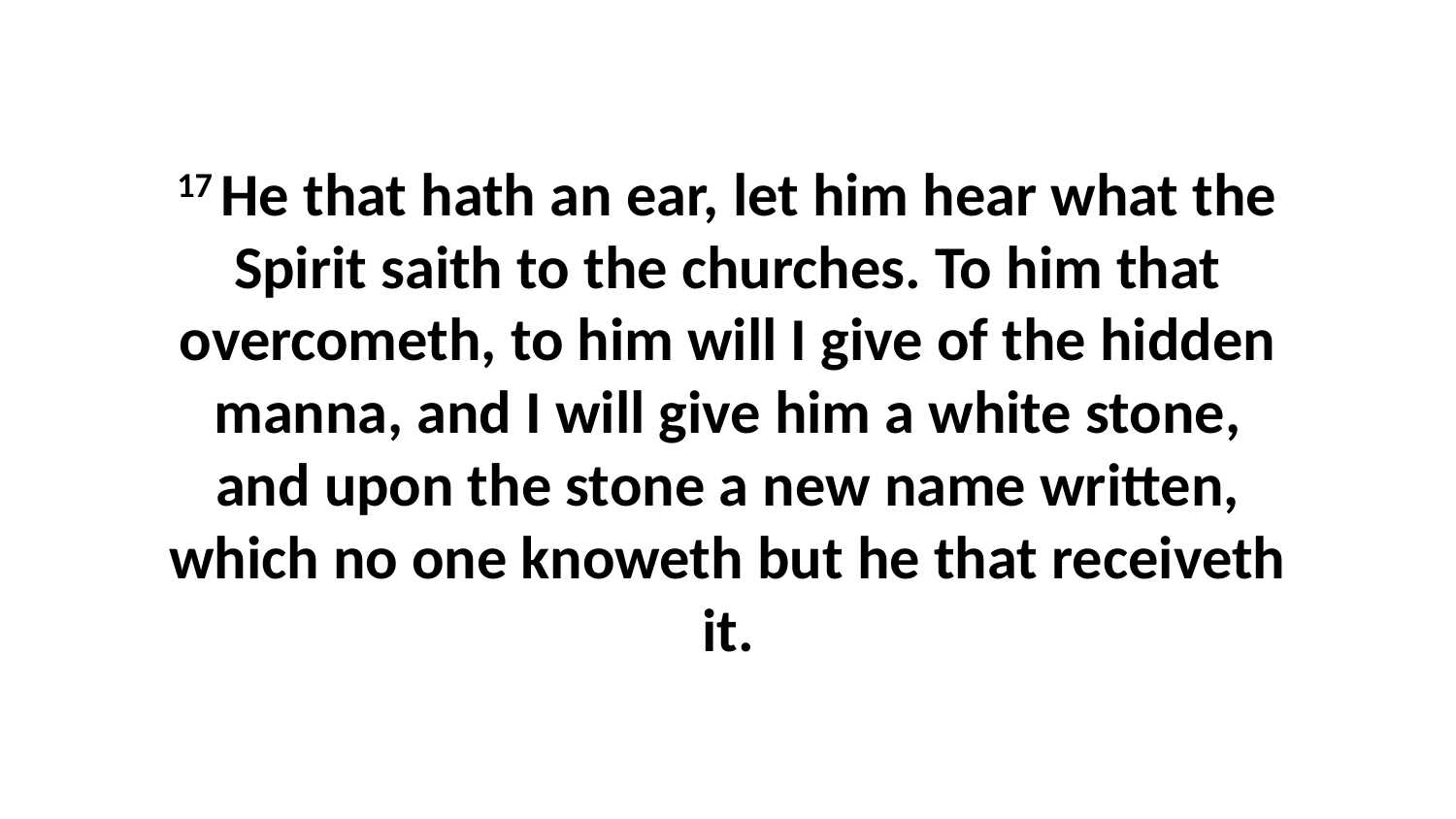

17 He that hath an ear, let him hear what the Spirit saith to the churches. To him that overcometh, to him will I give of the hidden manna, and I will give him a white stone, and upon the stone a new name written, which no one knoweth but he that receiveth it.